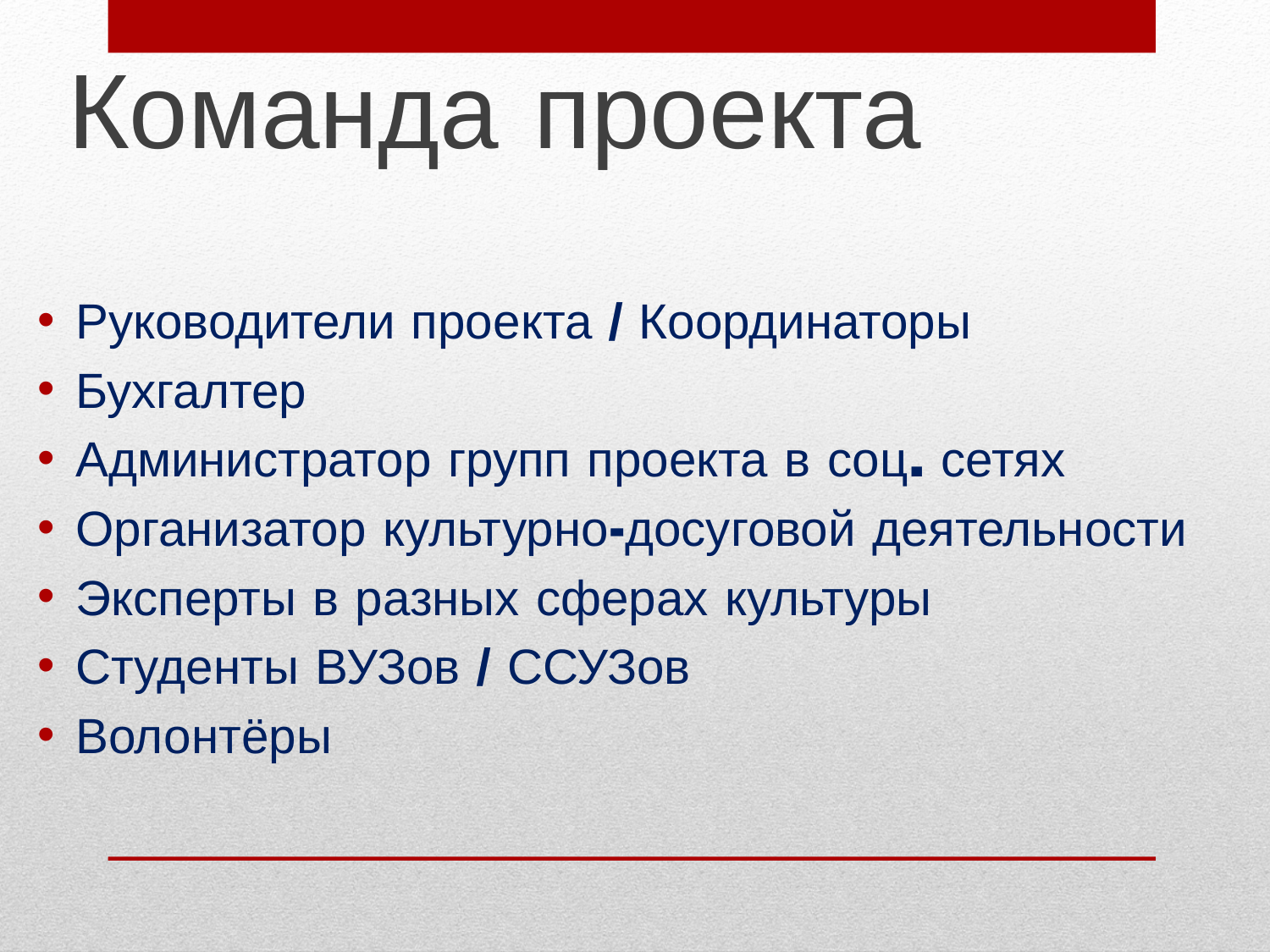

# Команда проекта
Руководители проекта / Координаторы
Бухгалтер
Администратор групп проекта в соц. сетях
Организатор культурно-досуговой деятельности
Эксперты в разных сферах культуры
Студенты ВУЗов / ССУЗов
Волонтёры